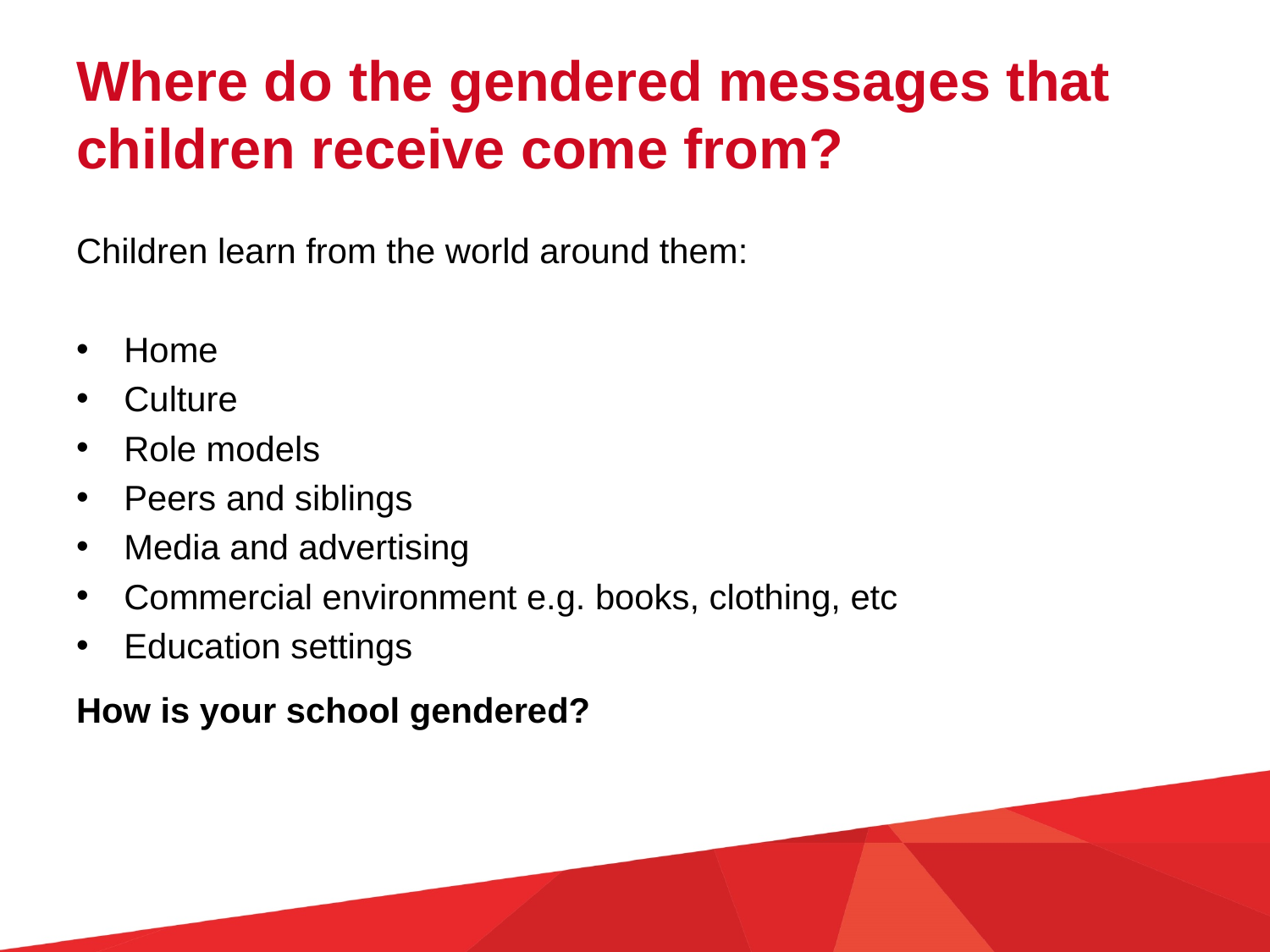

# Where do the gendered messages that children receive come from?
Children learn from the world around them:

Home
Culture
Role models
Peers and siblings
Media and advertising
Commercial environment e.g. books, clothing, etc
Education settings

How is your school gendered?